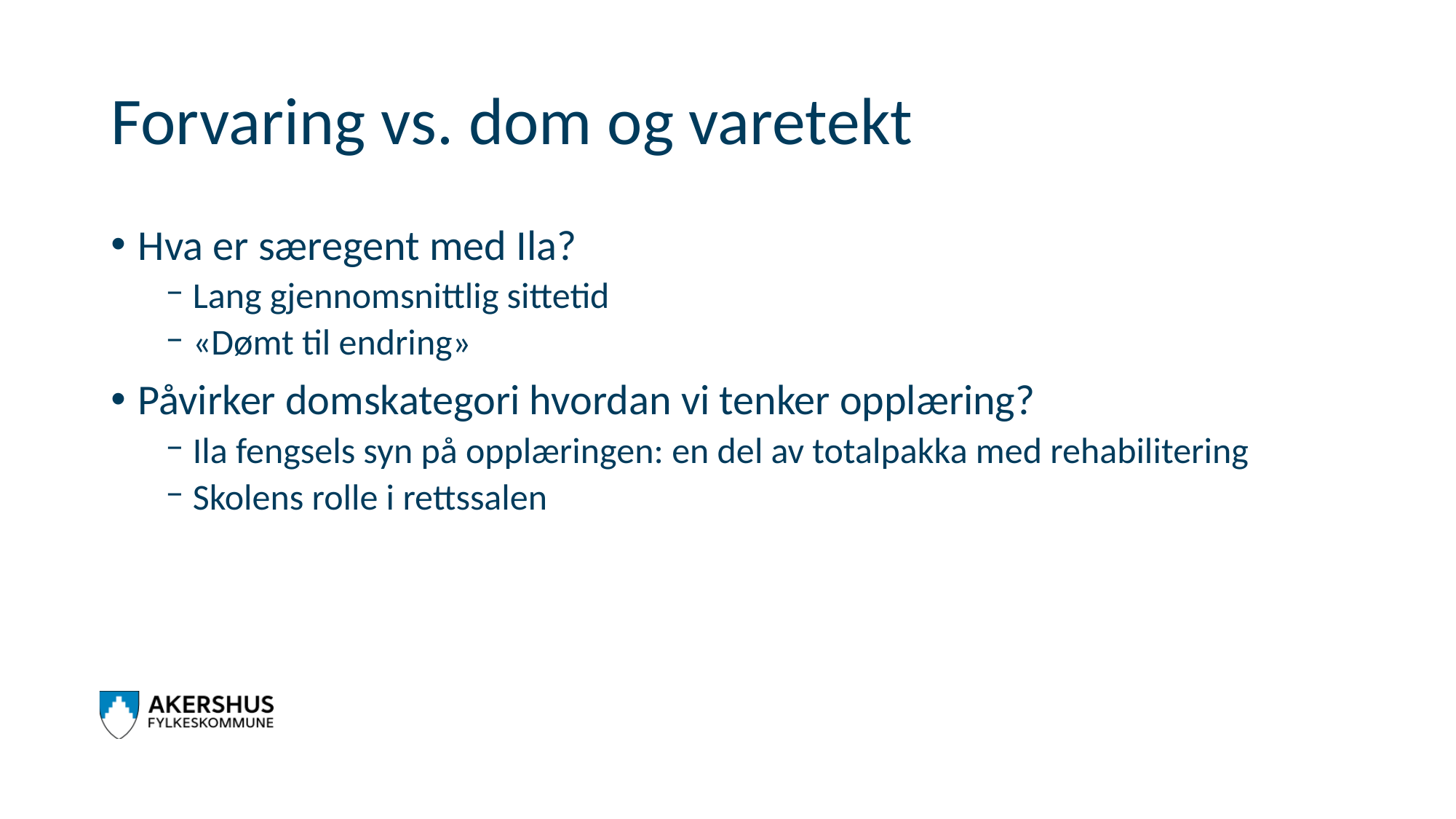

# Forvaring vs. dom og varetekt
Hva er særegent med Ila?
Lang gjennomsnittlig sittetid
«Dømt til endring»
Påvirker domskategori hvordan vi tenker opplæring?
Ila fengsels syn på opplæringen: en del av totalpakka med rehabilitering
Skolens rolle i rettssalen